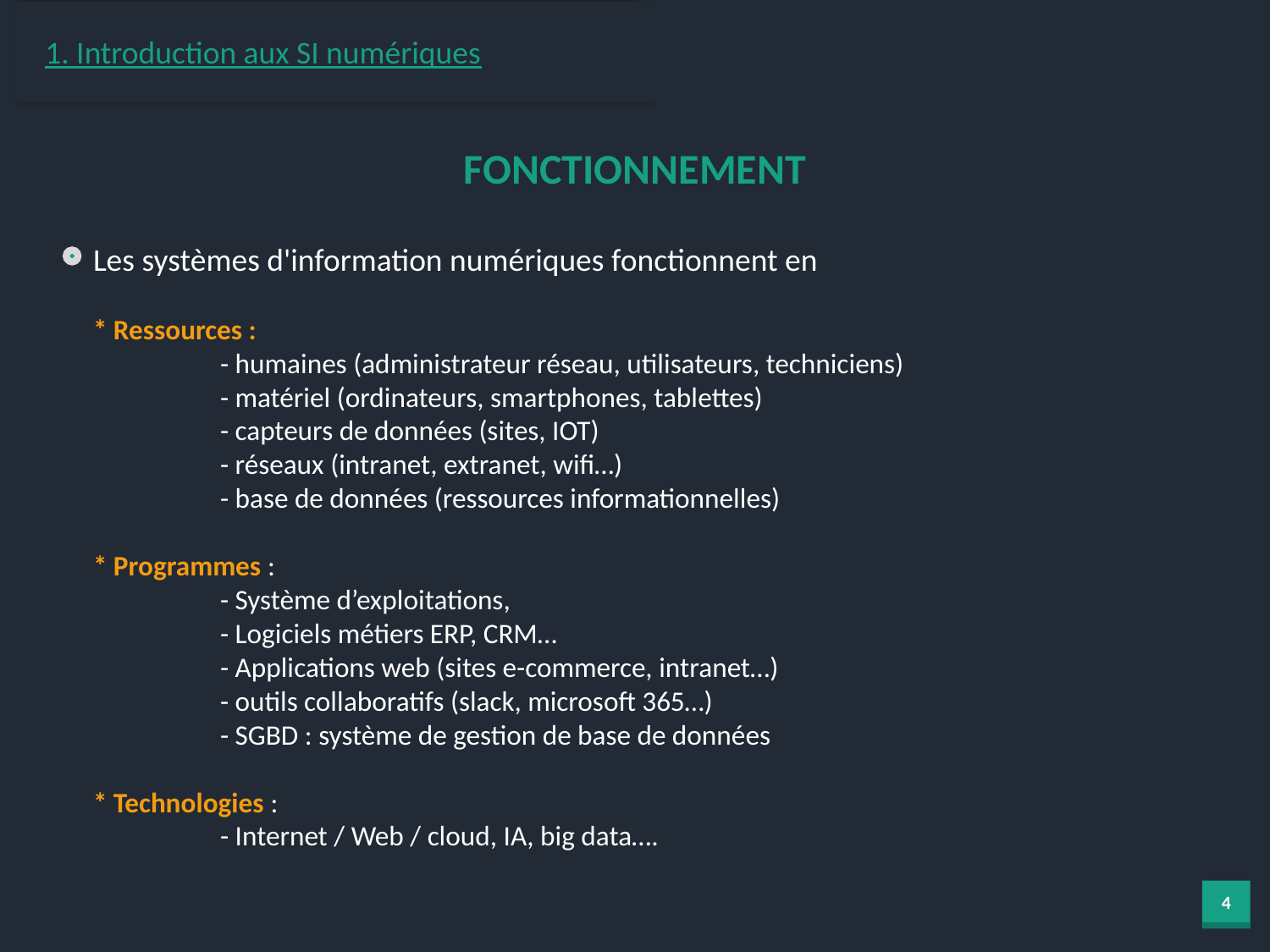

1. Introduction aux SI numériques
FONCTIONNEMENT
Les systèmes d'information numériques fonctionnent en

* Ressources :
	- humaines (administrateur réseau, utilisateurs, techniciens)
	- matériel (ordinateurs, smartphones, tablettes)
	- capteurs de données (sites, IOT)
	- réseaux (intranet, extranet, wifi…)
	- base de données (ressources informationnelles)
* Programmes :
	- Système d’exploitations,
	- Logiciels métiers ERP, CRM…
	- Applications web (sites e-commerce, intranet…)
	- outils collaboratifs (slack, microsoft 365…)
	- SGBD : système de gestion de base de données
* Technologies :
	- Internet / Web / cloud, IA, big data….

4